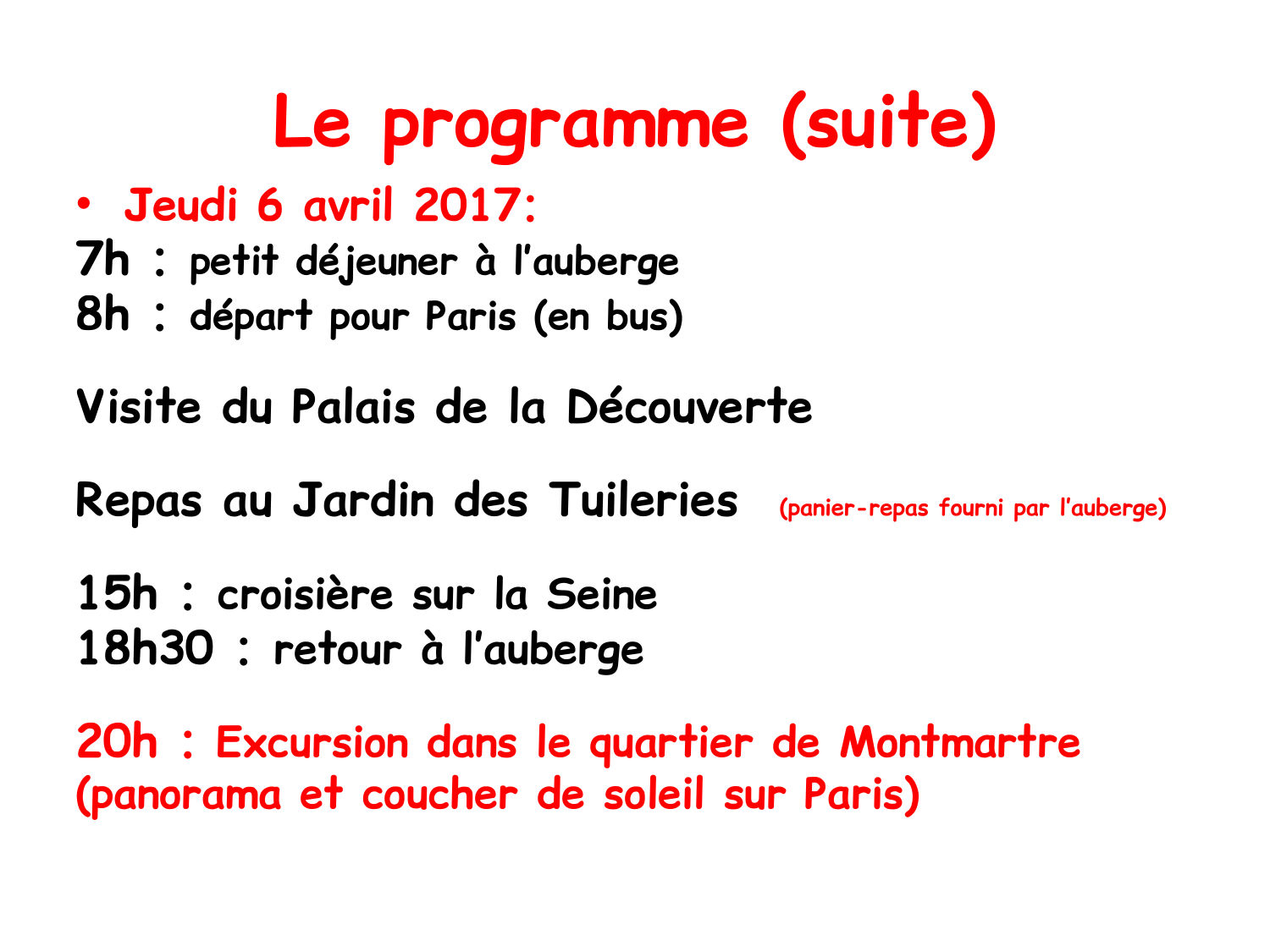

Le programme (suite)
Jeudi 6 avril 2017:
7h : petit déjeuner à l’auberge
8h : départ pour Paris (en bus)

Visite du Palais de la Découverte

Repas au Jardin des Tuileries  (panier-repas fourni par l’auberge)

15h : croisière sur la Seine
18h30 : retour à l’auberge

20h : Excursion dans le quartier de Montmartre
(panorama et coucher de soleil sur Paris)